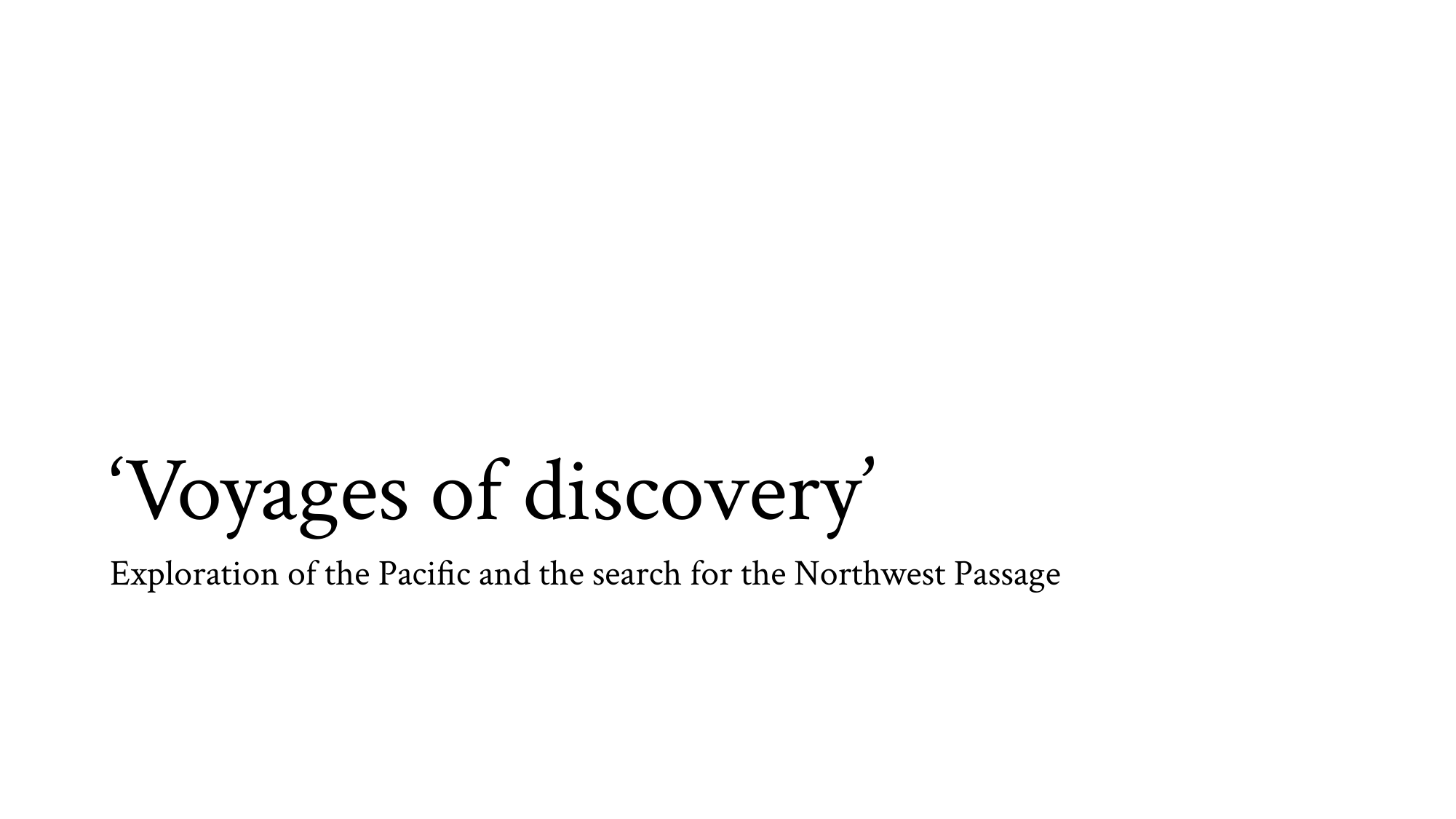

# ‘Voyages of discovery’
Exploration of the Pacific and the search for the Northwest Passage